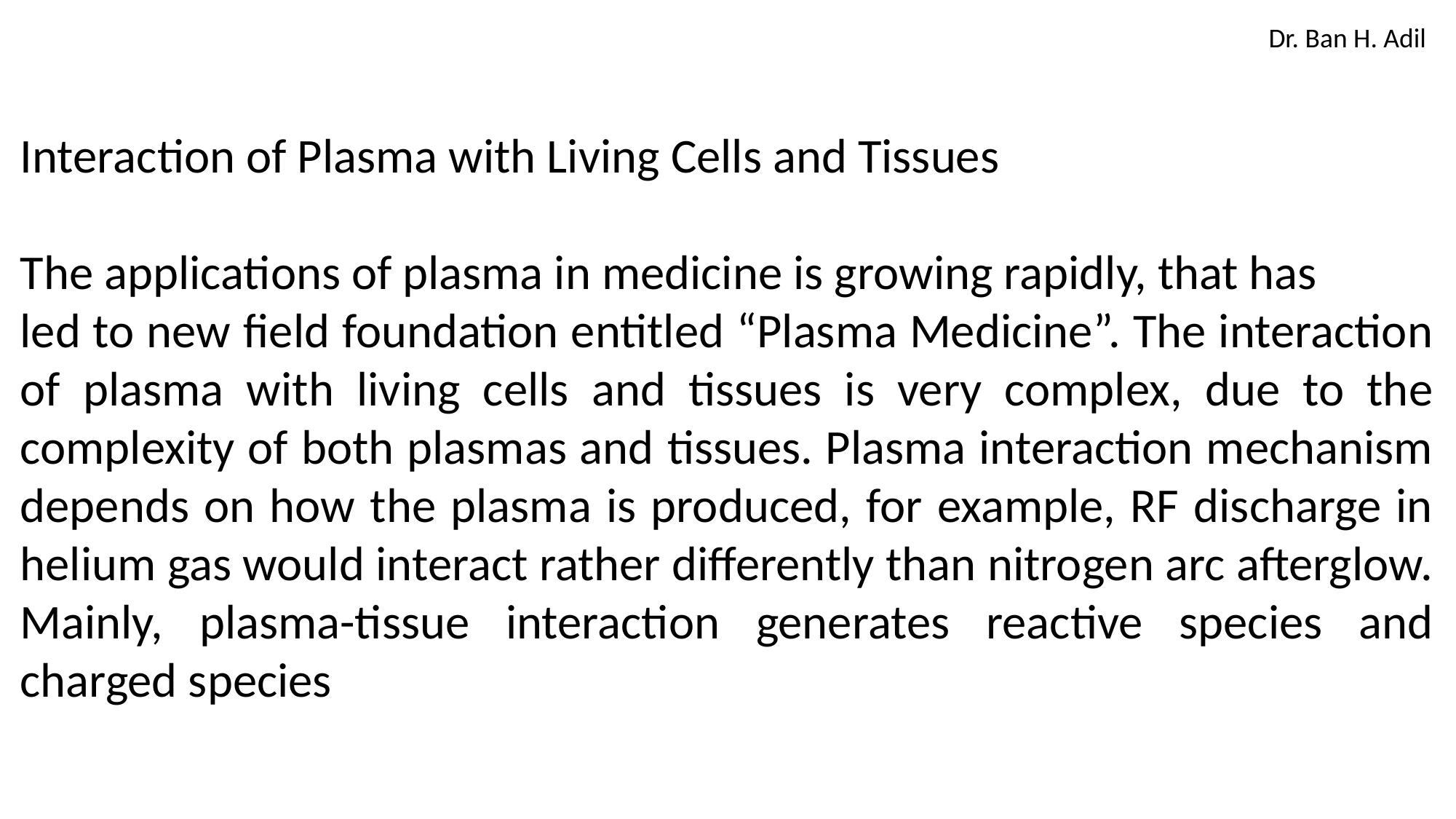

Dr. Ban H. Adil
Interaction of Plasma with Living Cells and Tissues

The applications of plasma in medicine is growing rapidly, that has
led to new field foundation entitled “Plasma Medicine”. The interaction of plasma with living cells and tissues is very complex, due to the complexity of both plasmas and tissues. Plasma interaction mechanism depends on how the plasma is produced, for example, RF discharge in helium gas would interact rather differently than nitrogen arc afterglow. Mainly, plasma-tissue interaction generates reactive species and charged species